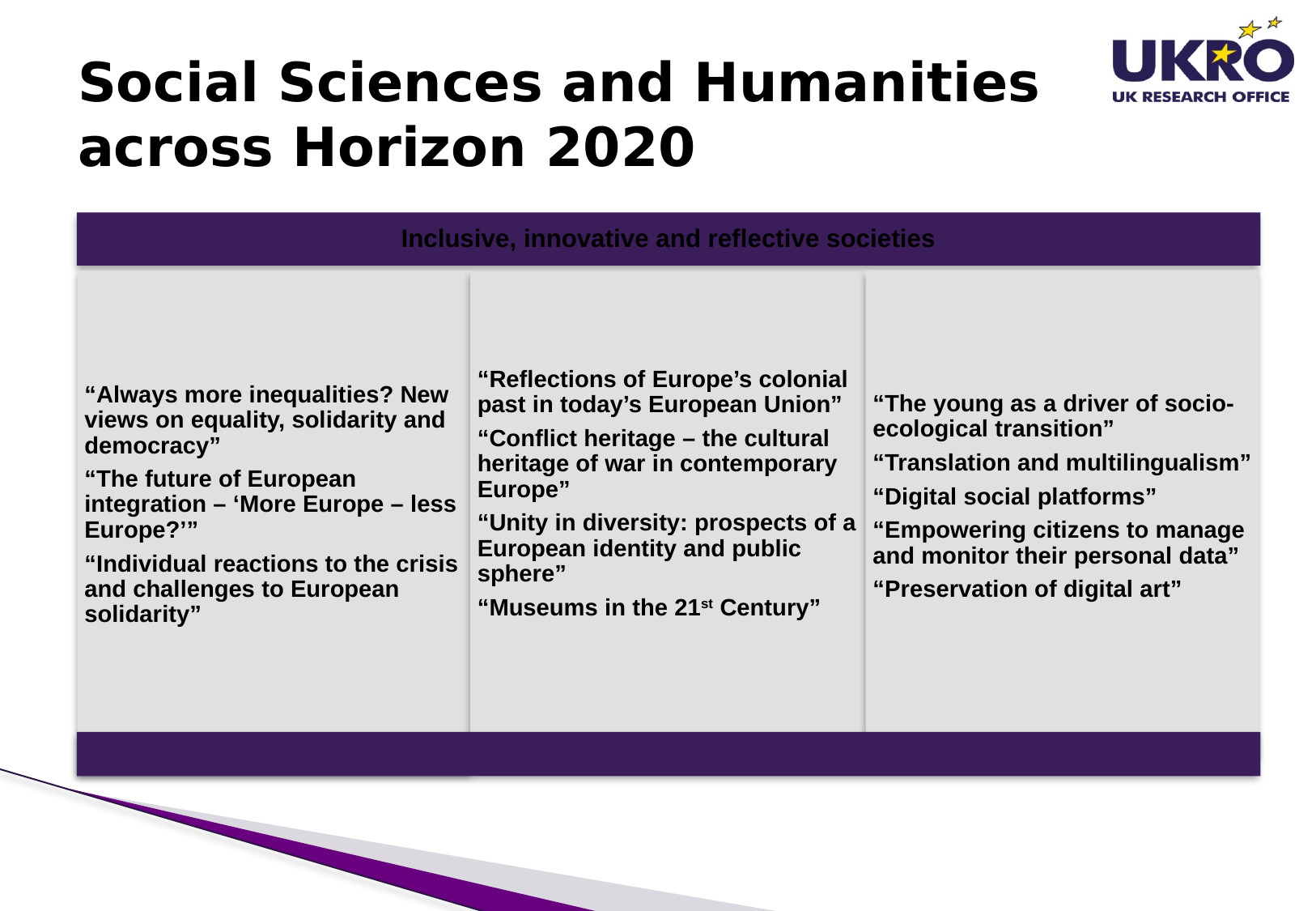

# Social Sciences and Humanities across Horizon 2020
Inclusive, innovative and reflective societies
“Always more inequalities? New views on equality, solidarity and democracy”
“The future of European integration – ‘More Europe – less Europe?’”
“Individual reactions to the crisis and challenges to European solidarity”

“Reflections of Europe’s colonial past in today’s European Union”
“Conflict heritage – the cultural heritage of war in contemporary Europe”
“Unity in diversity: prospects of a European identity and public sphere”
“Museums in the 21st Century”

“The young as a driver of socio-ecological transition”
“Translation and multilingualism”
“Digital social platforms”
“Empowering citizens to manage and monitor their personal data”
“Preservation of digital art”